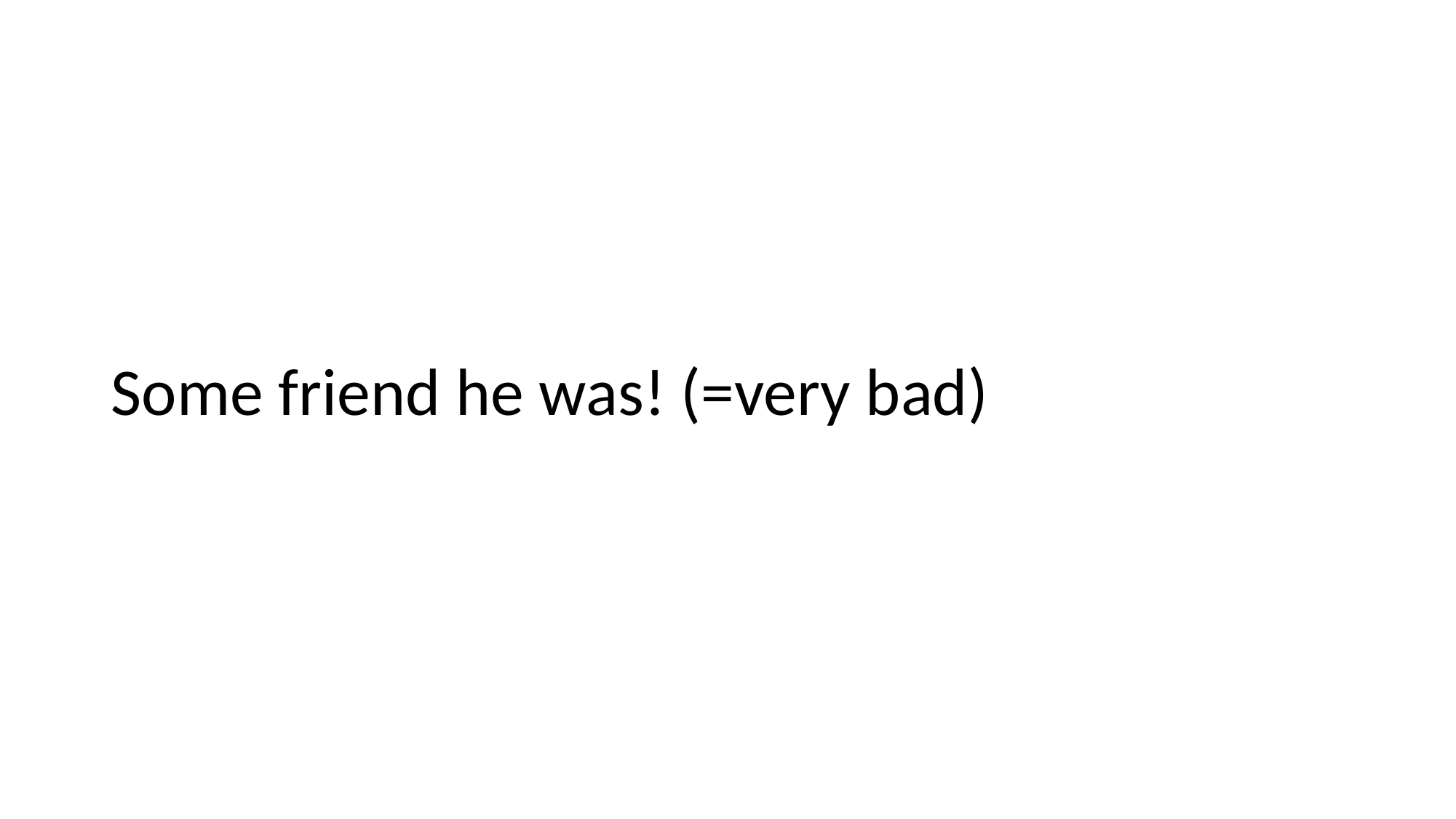

# Some friend he was! (=very bad)